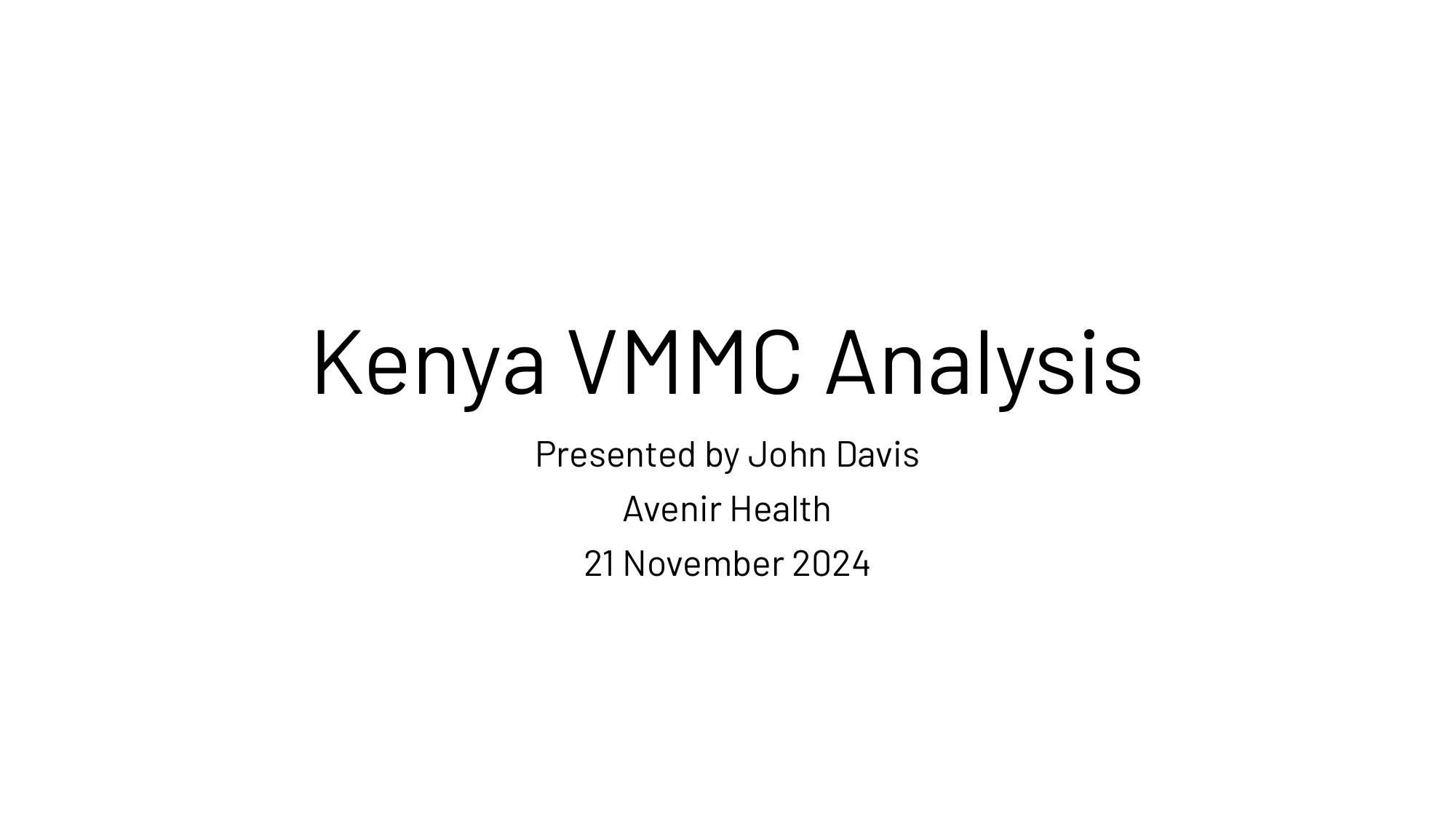

# Kenya VMMC Analysis
Presented by John Davis
Avenir Health
21 November 2024